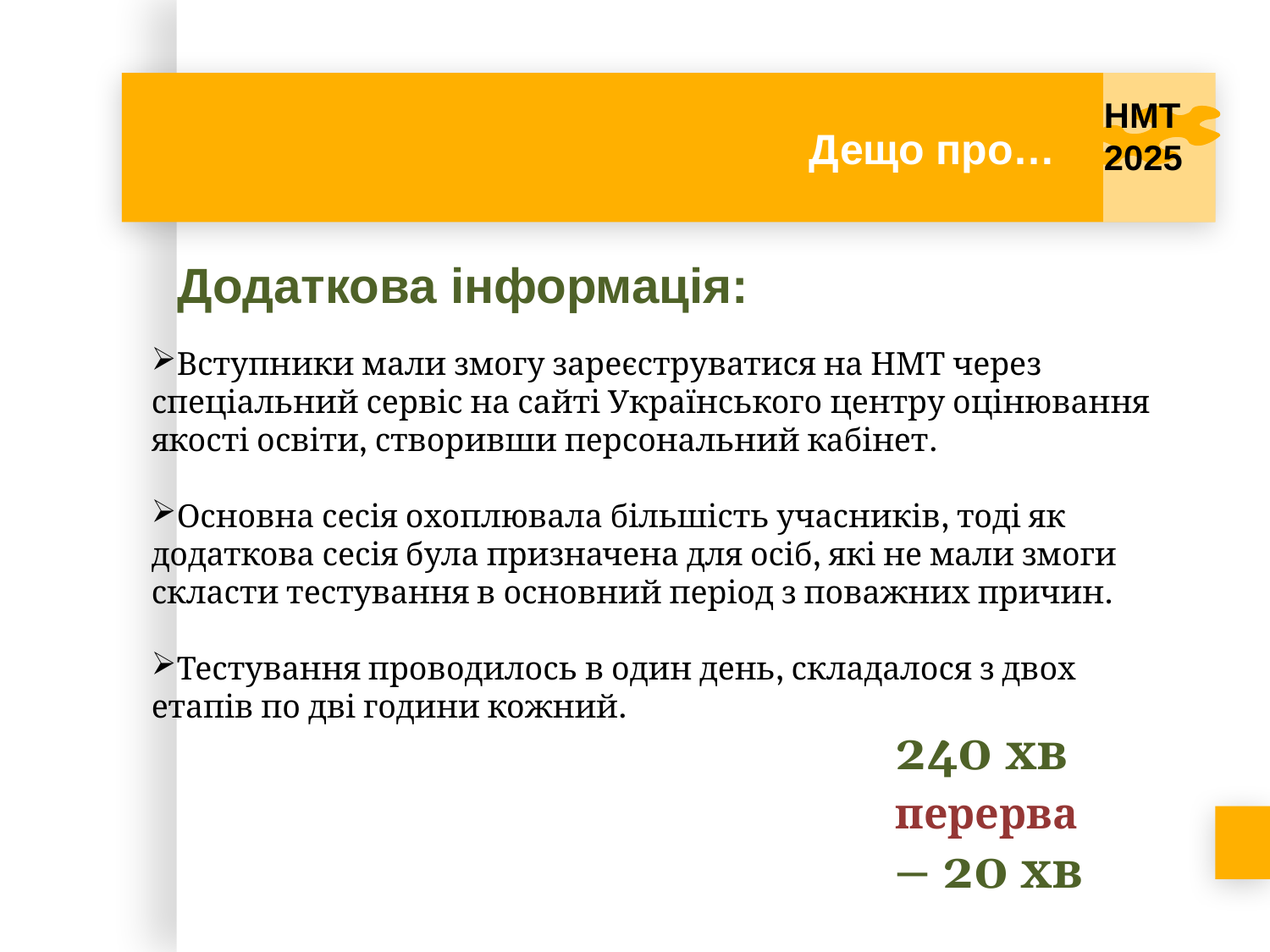

# Дещо про…
НМТ 2025
Додаткова інформація:
Вступники мали змогу зареєструватися на НМТ через спеціальний сервіс на сайті Українського центру оцінювання якості освіти, створивши персональний кабінет.

Основна сесія охоплювала більшість учасників, тоді як додаткова сесія була призначена для осіб, які не мали змоги скласти тестування в основний період з поважних причин.

Тестування проводилось в один день, складалося з двох етапів по дві години кожний.
240 хв
перерва
– 20 хв

5